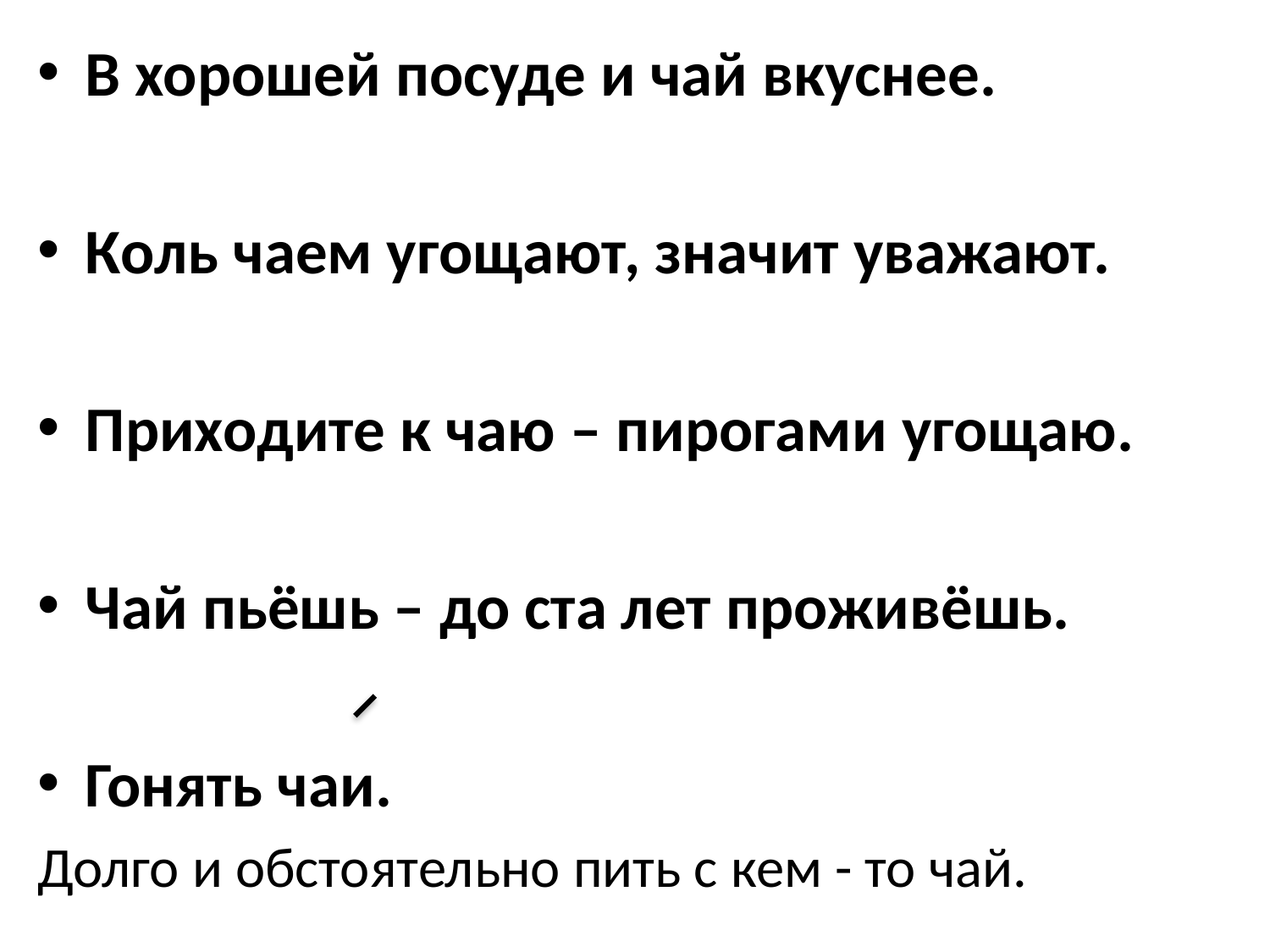

В хорошей посуде и чай вкуснее.

Коль чаем угощают, значит уважают.

Приходите к чаю – пирогами угощаю.

Чай пьёшь – до ста лет проживёшь.

Гонять чаи.
Долго и обстоятельно пить с кем - то чай.